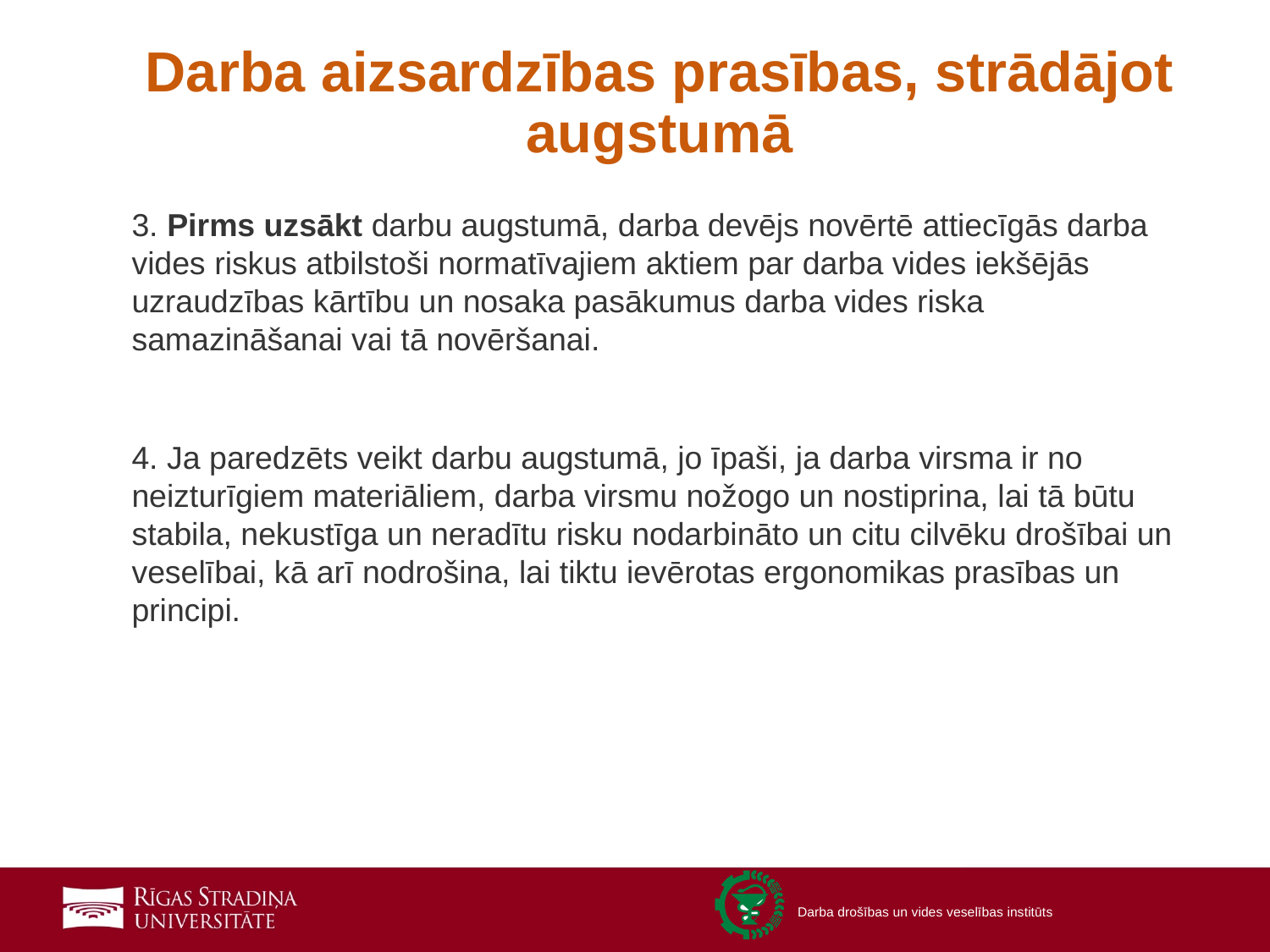

# Darba aizsardzības prasības, strādājot augstumā
3. Pirms uzsākt darbu augstumā, darba devējs novērtē attiecīgās darba vides riskus atbilstoši normatīvajiem aktiem par darba vides iekšējās uzraudzības kārtību un nosaka pasākumus darba vides riska samazināšanai vai tā novēršanai.

4. Ja paredzēts veikt darbu augstumā, jo īpaši, ja darba virsma ir no neizturīgiem materiāliem, darba virsmu nožogo un nostiprina, lai tā būtu stabila, nekustīga un neradītu risku nodarbināto un citu cilvēku drošībai un veselībai, kā arī nodrošina, lai tiktu ievērotas ergonomikas prasības un principi.